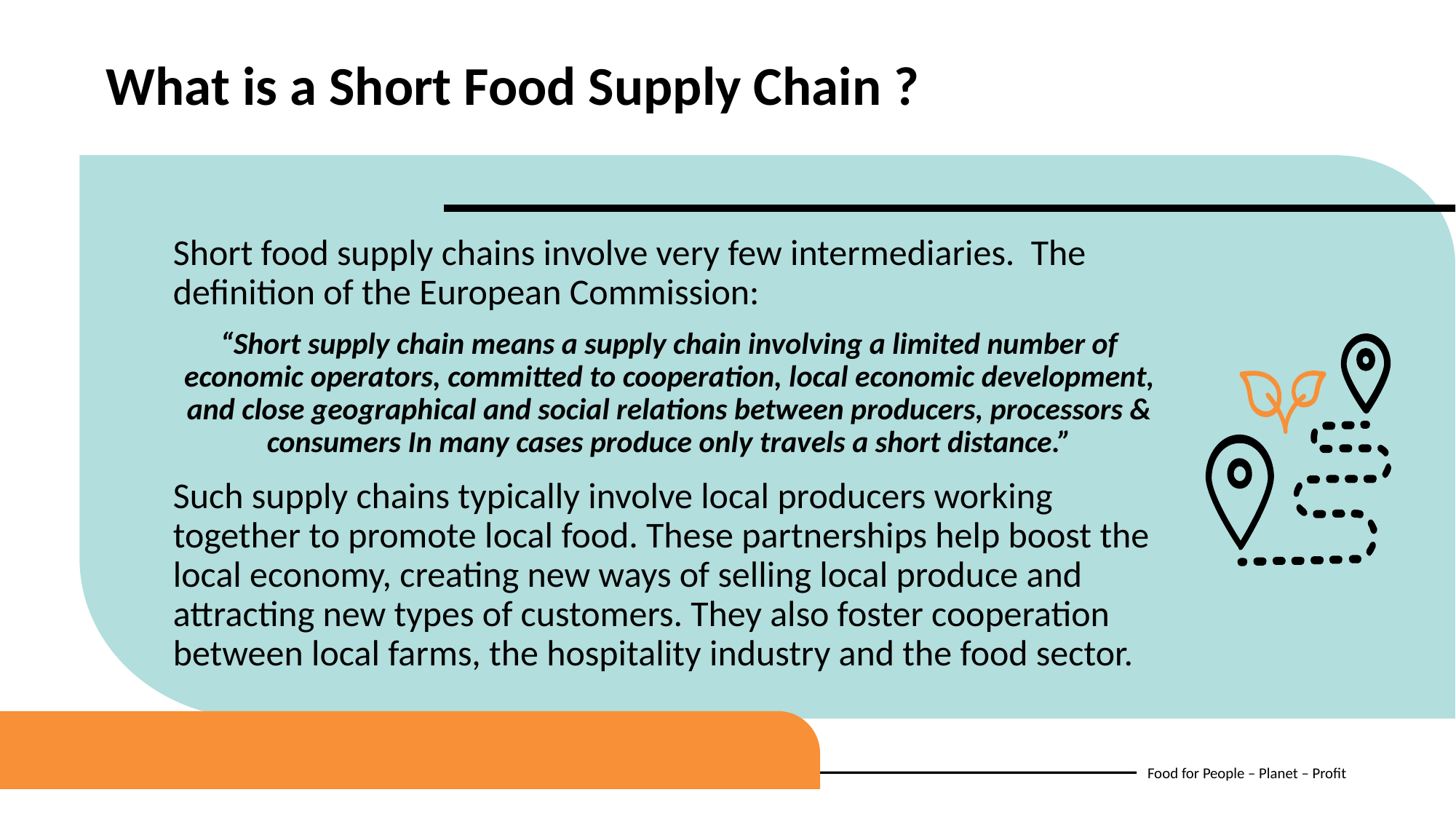

What is a Short Food Supply Chain ?

Short food supply chains involve very few intermediaries.  The definition of the European Commission:
“Short supply chain means a supply chain involving a limited number of economic operators, committed to cooperation, local economic development, and close geographical and social relations between producers, processors & consumers In many cases produce only travels a short distance.”
Such supply chains typically involve local producers working together to promote local food. These partnerships help boost the local economy, creating new ways of selling local produce and attracting new types of customers. They also foster cooperation between local farms, the hospitality industry and the food sector.